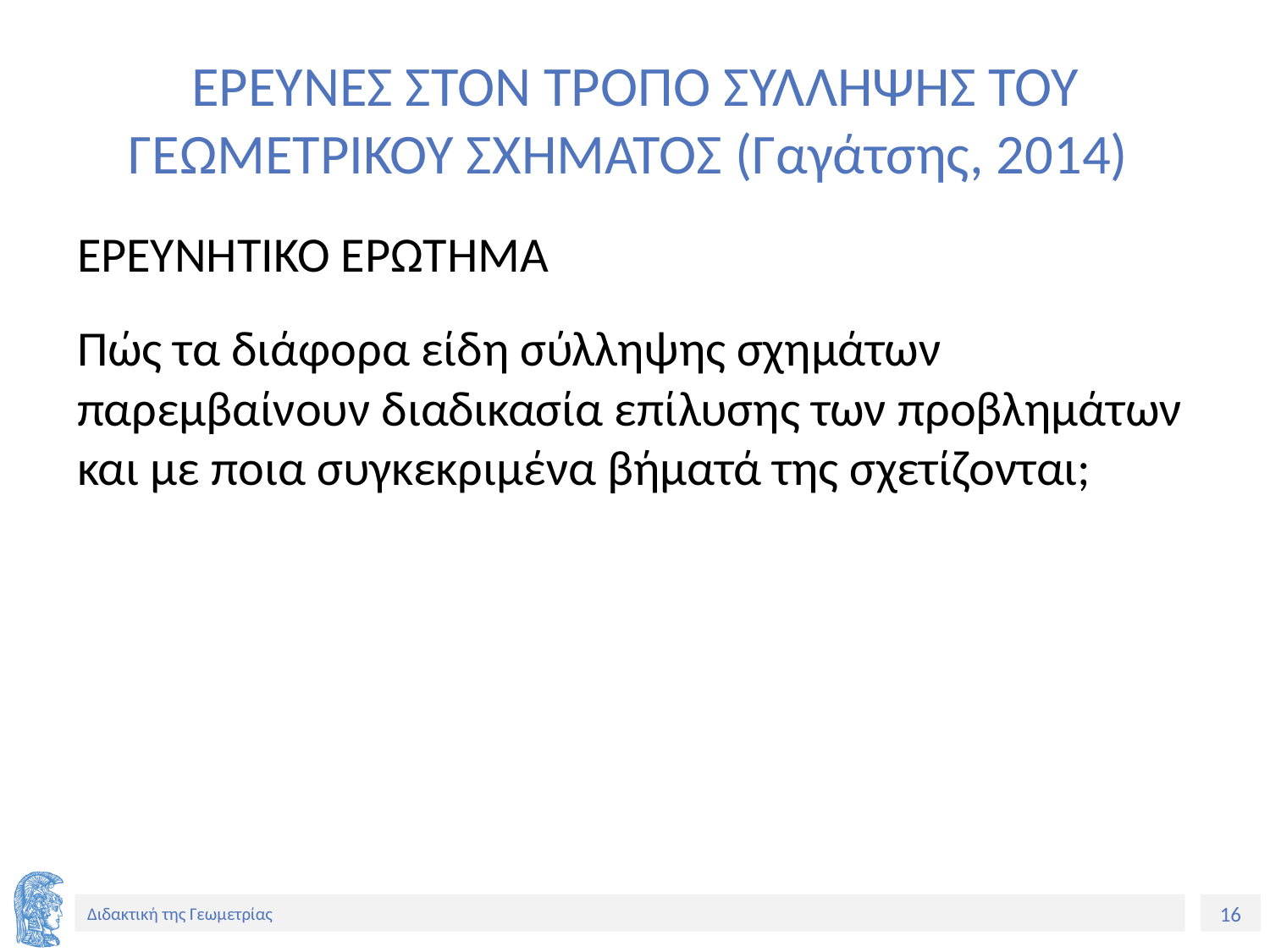

# ΕΡΕΥΝΕΣ ΣΤΟΝ ΤΡΌΠΟ ΣΥΛΛΗΨΗΣ ΤΟΥ ΓΕΩΜΕΤΡΙΚΟΥ ΣΧΗΜΑΤΟΣ (Γαγάτσης, 2014)
ΕΡΕΥΝΗΤΙΚΟ ΕΡΩΤΗΜΑ
Πώς τα διάφορα είδη σύλληψης σχημάτων παρεμβαίνουν διαδικασία επίλυσης των προβλημάτων και με ποια συγκεκριμένα βήματά της σχετίζονται;